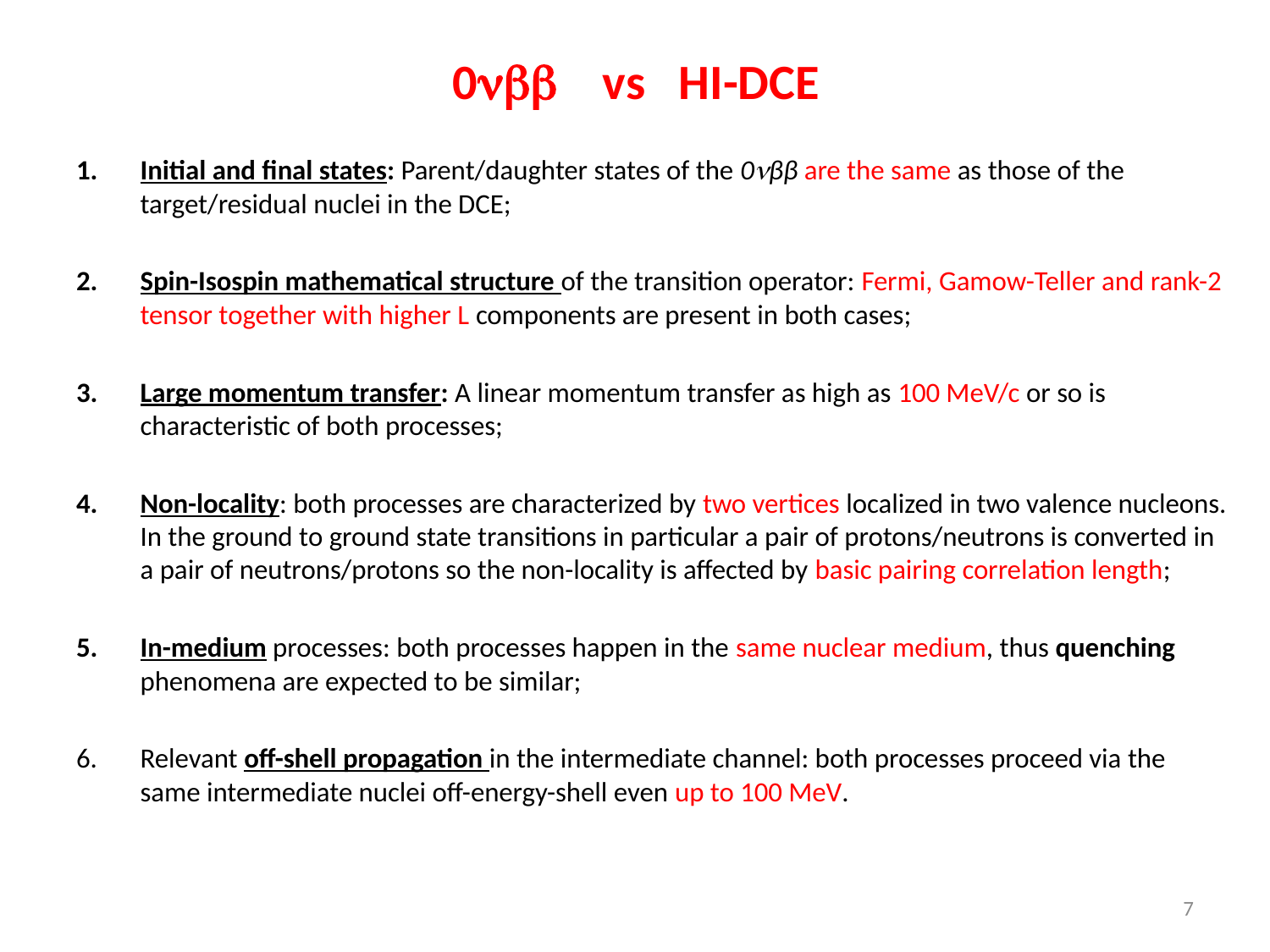

# 0νββ    vs   HI-DCE
Initial and final states: Parent/daughter states of the 0νββ are the same as those of the target/residual nuclei in the DCE;

Spin-Isospin mathematical structure of the transition operator: Fermi, Gamow-Teller and rank-2 tensor together with higher L components are present in both cases;

Large momentum transfer: A linear momentum transfer as high as 100 MeV/c or so is characteristic of both processes;

Non-locality: both processes are characterized by two vertices localized in two valence nucleons. In the ground to ground state transitions in particular a pair of protons/neutrons is converted in a pair of neutrons/protons so the non-locality is affected by basic pairing correlation length;

In-medium processes: both processes happen in the same nuclear medium, thus quenching phenomena are expected to be similar;

Relevant off-shell propagation in the intermediate channel: both processes proceed via the same intermediate nuclei off-energy-shell even up to 100 MeV.

7